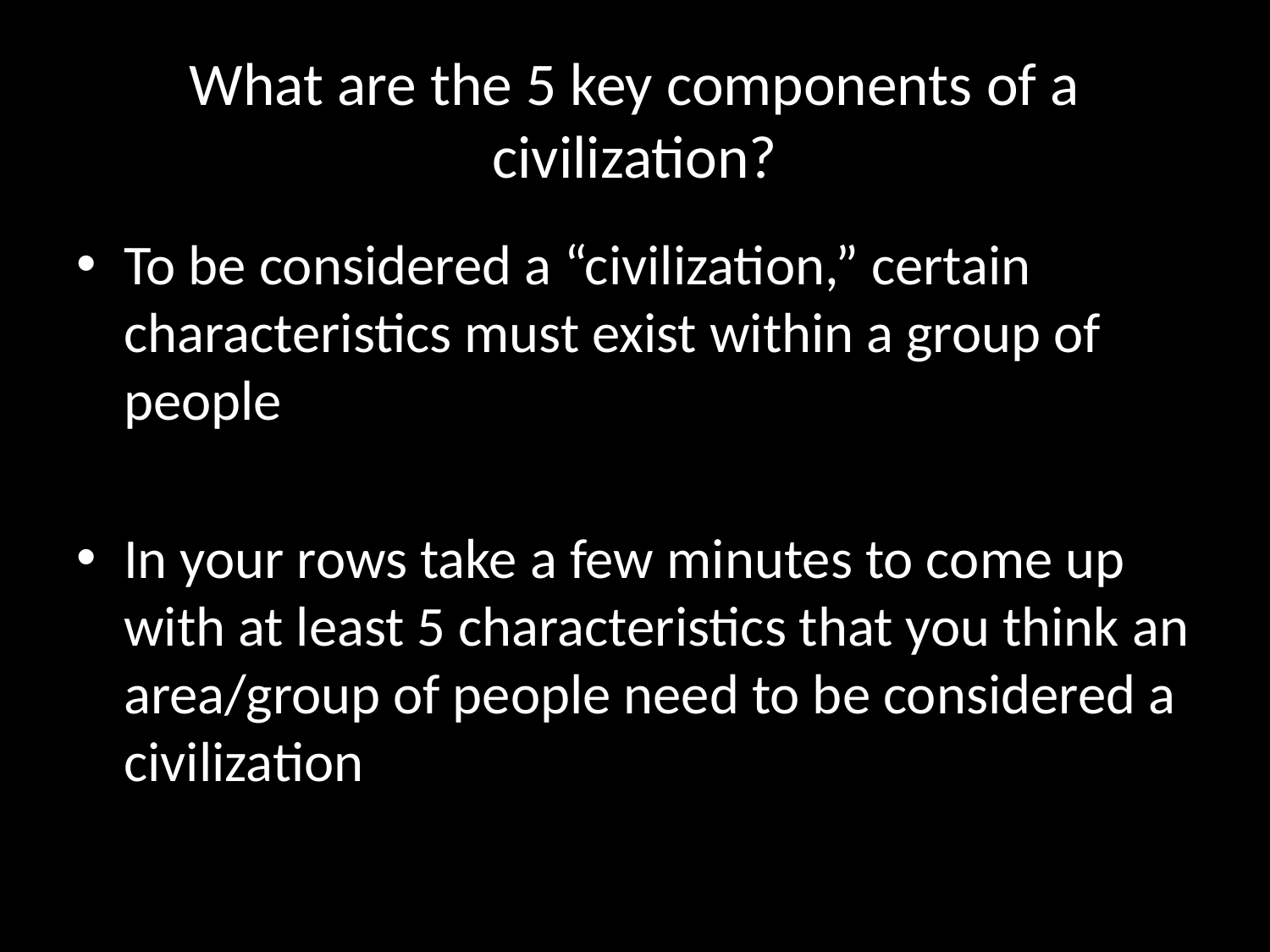

# What are the 5 key components of a civilization?
To be considered a “civilization,” certain characteristics must exist within a group of people

In your rows take a few minutes to come up with at least 5 characteristics that you think an area/group of people need to be considered a civilization